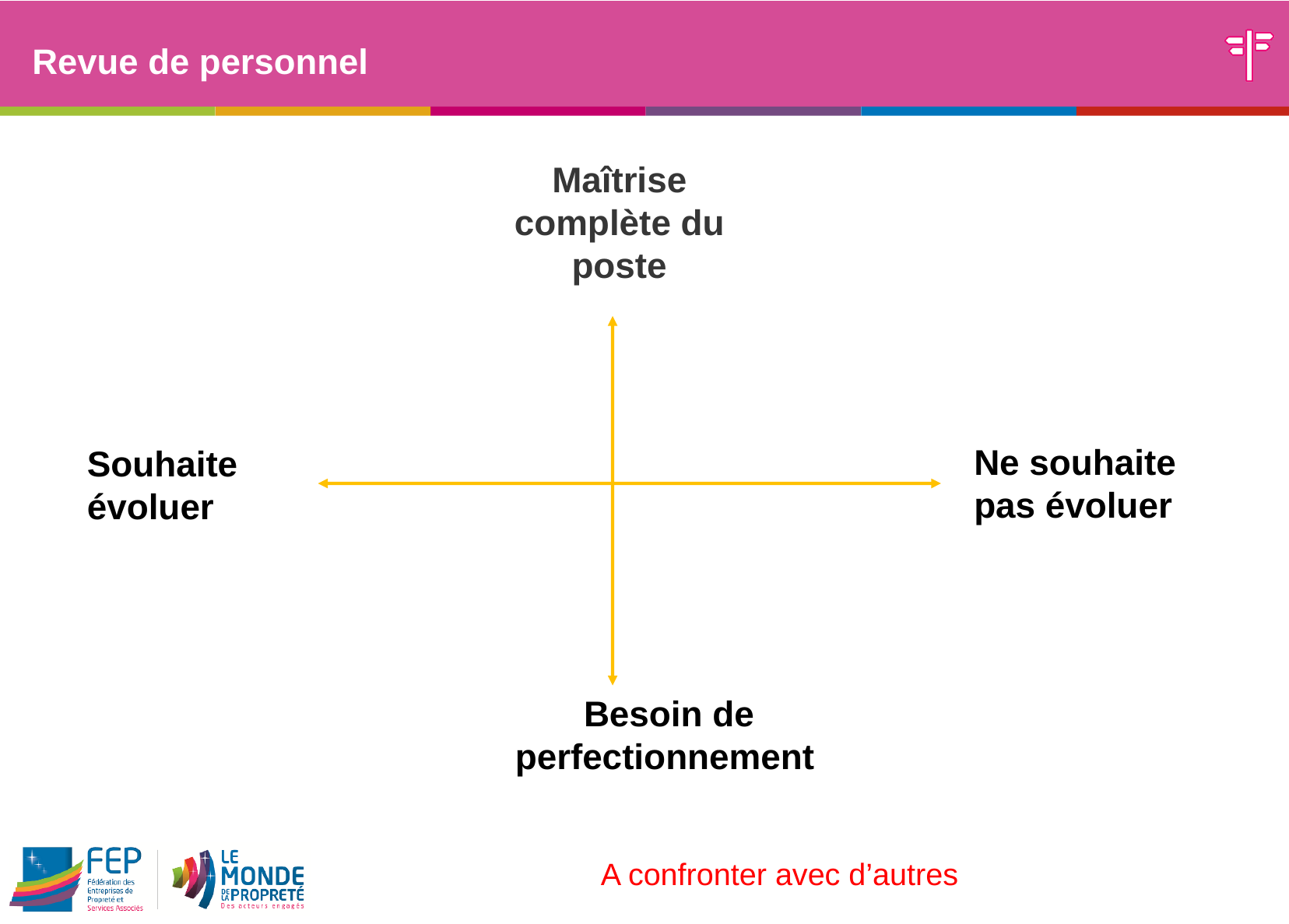

# Revue de personnel
Maîtrise complète du poste
 Besoin de perfectionnement

Ne souhaite pas évoluer
Souhaite
évoluer

A confronter avec d’autres